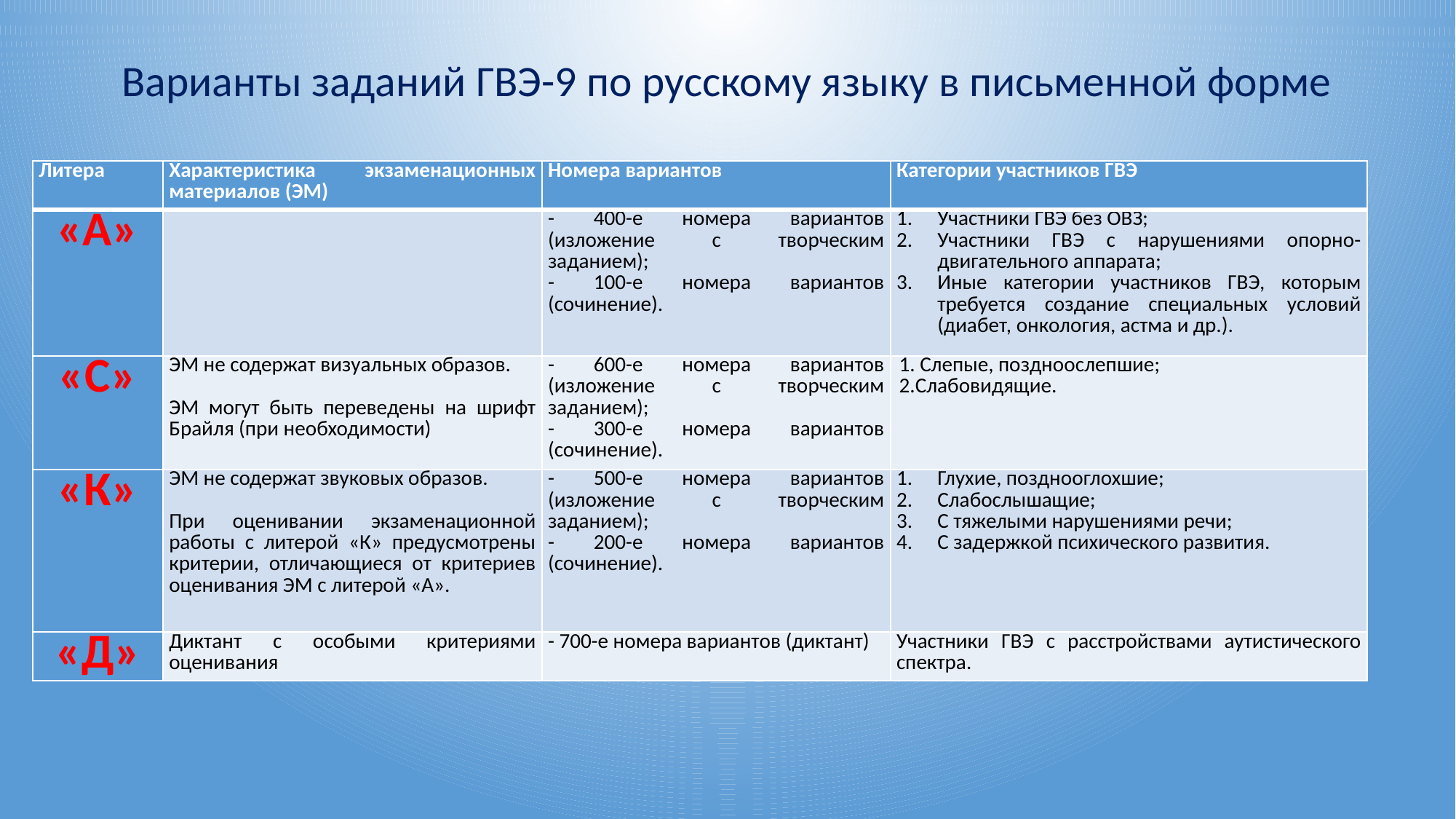

# Варианты заданий ГВЭ-9 по русскому языку в письменной форме
| Литера | Характеристика экзаменационных материалов (ЭМ) | Номера вариантов | Категории участников ГВЭ |
| --- | --- | --- | --- |
| «А» |  | - 400-е номера вариантов (изложение с творческим заданием); - 100-е номера вариантов (сочинение). | Участники ГВЭ без ОВЗ; Участники ГВЭ с нарушениями опорно-двигательного аппарата; Иные категории участников ГВЭ, которым требуется создание специальных условий (диабет, онкология, астма и др.). |
| «С» | ЭМ не содержат визуальных образов.   ЭМ могут быть переведены на шрифт Брайля (при необходимости) | - 600-е номера вариантов (изложение с творческим заданием); - 300-е номера вариантов (сочинение). | 1. Слепые, поздноослепшие; 2.Слабовидящие. |
| «К» | ЭМ не содержат звуковых образов.   При оценивании экзаменационной работы с литерой «К» предусмотрены критерии, отличающиеся от критериев оценивания ЭМ с литерой «А». | - 500-е номера вариантов (изложение с творческим заданием); - 200-е номера вариантов (сочинение). | Глухие, позднооглохшие; Слабослышащие; С тяжелыми нарушениями речи; С задержкой психического развития. |
| «Д» | Диктант с особыми критериями оценивания | - 700-е номера вариантов (диктант) | Участники ГВЭ с расстройствами аутистического спектра. |